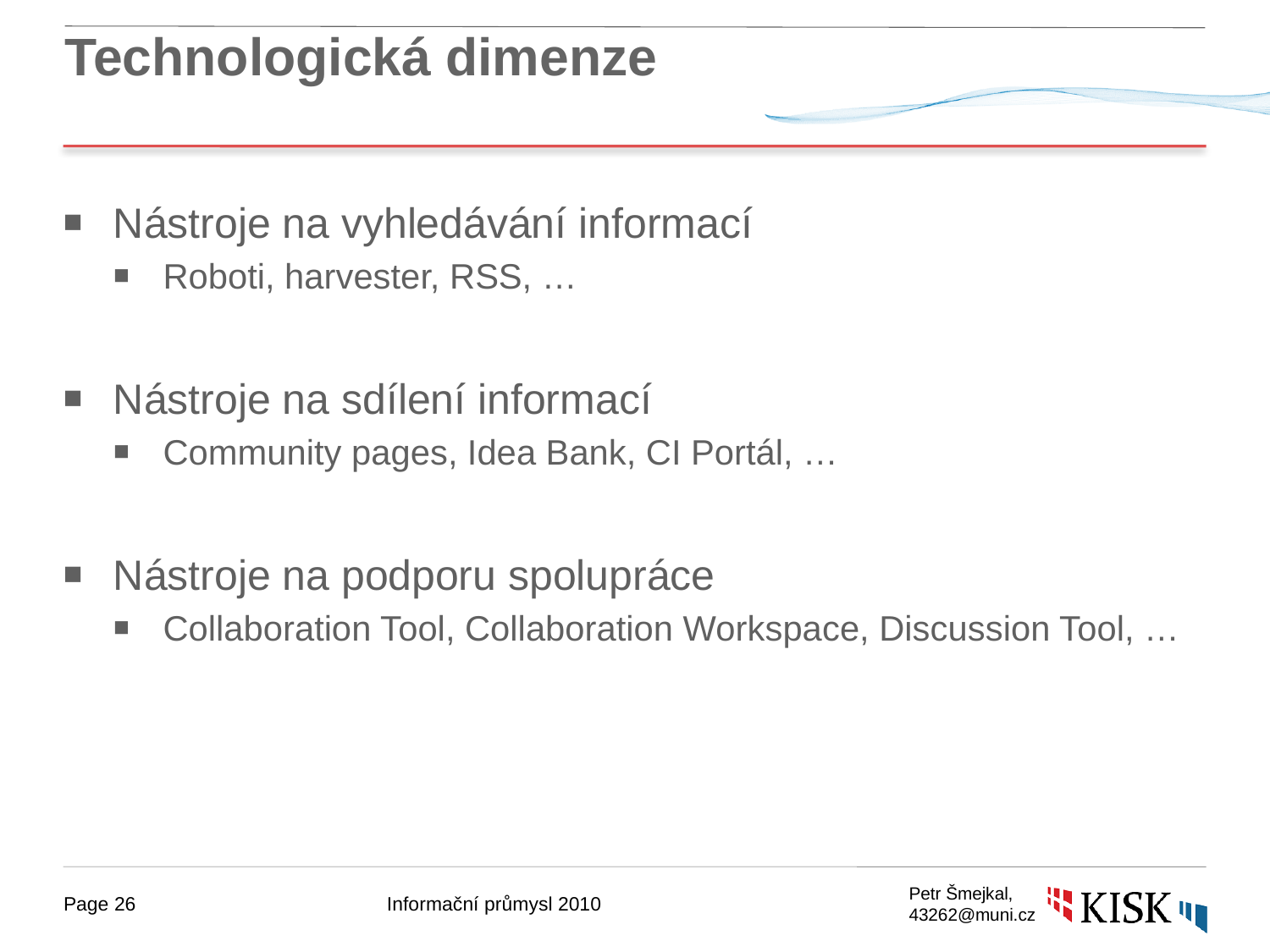

# Technologická dimenze
Nástroje na vyhledávání informací
Roboti, harvester, RSS, …

Nástroje na sdílení informací
Community pages, Idea Bank, CI Portál, …

Nástroje na podporu spolupráce
Collaboration Tool, Collaboration Workspace, Discussion Tool, …